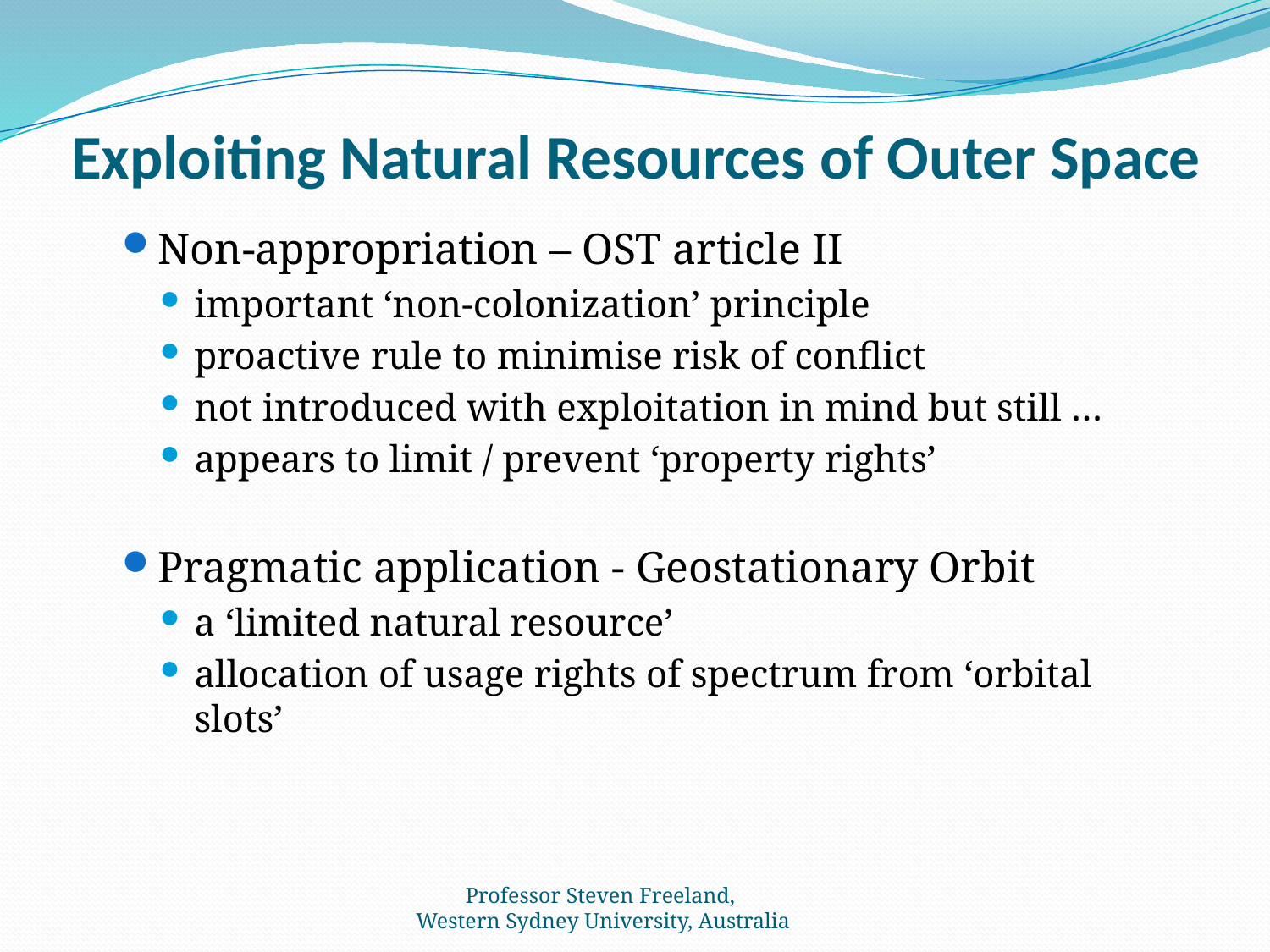

# Exploiting Natural Resources of Outer Space
Non-appropriation – OST article II
important ‘non-colonization’ principle
proactive rule to minimise risk of conflict
not introduced with exploitation in mind but still …
appears to limit / prevent ‘property rights’

Pragmatic application - Geostationary Orbit
a ‘limited natural resource’
allocation of usage rights of spectrum from ‘orbital slots’

Professor Steven Freeland,
Western Sydney University, Australia